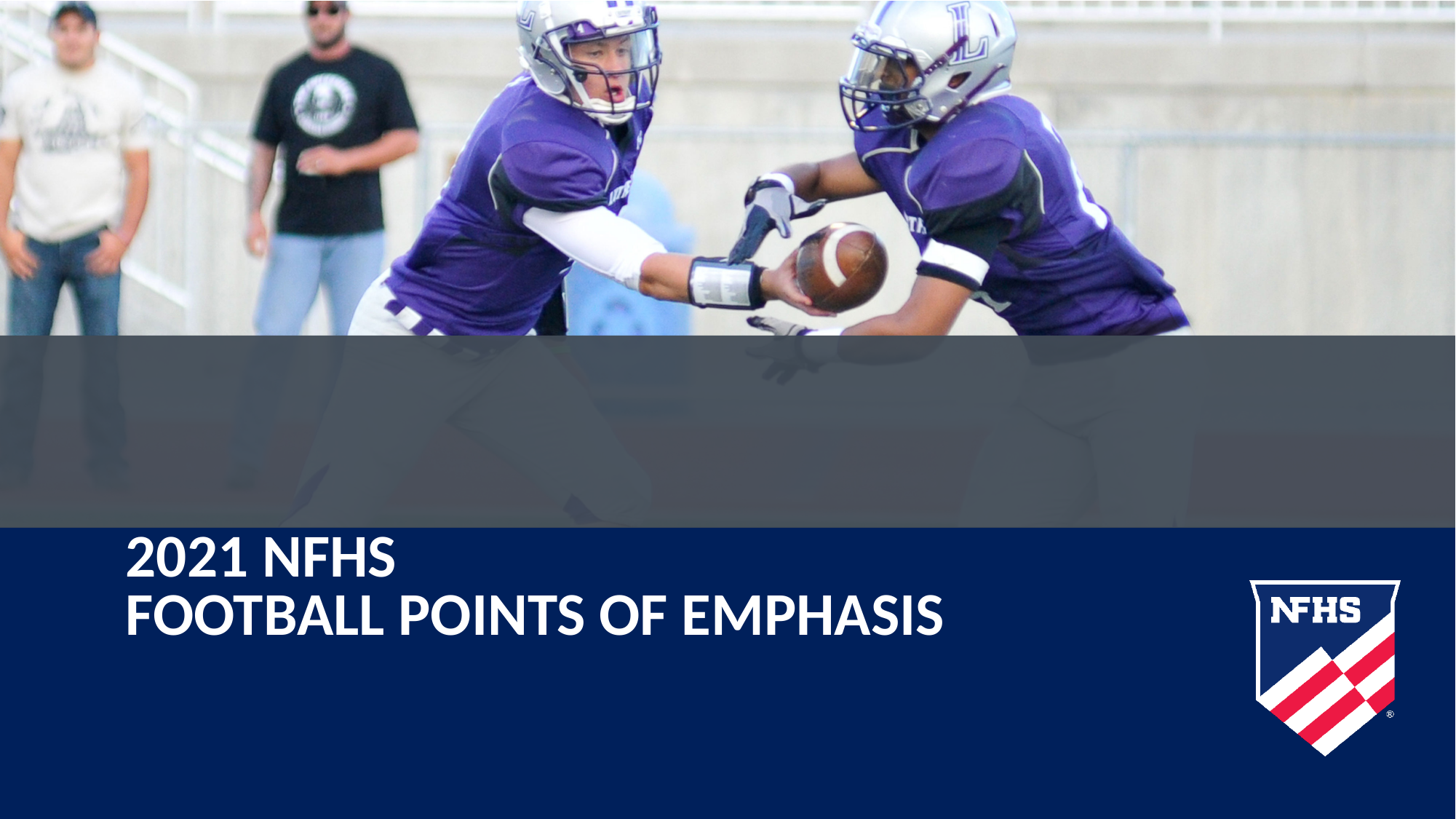

# 2021 nfhs football points of emphasis